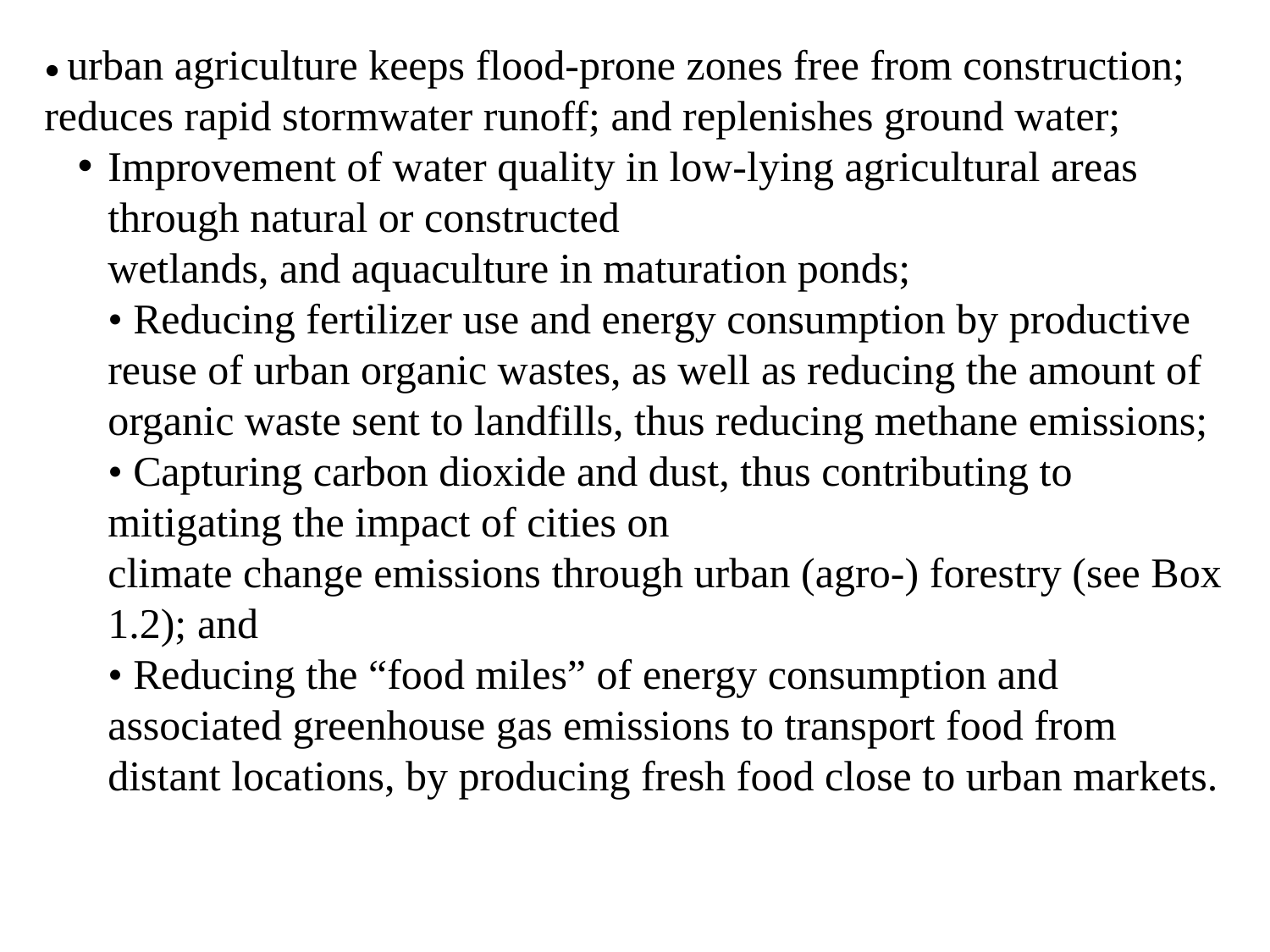

• urban agriculture keeps flood-prone zones free from construction; reduces rapid stormwater runoff; and replenishes ground water;
Improvement of water quality in low-lying agricultural areas through natural or constructed
wetlands, and aquaculture in maturation ponds;
• Reducing fertilizer use and energy consumption by productive reuse of urban organic wastes, as well as reducing the amount of organic waste sent to landfills, thus reducing methane emissions;
• Capturing carbon dioxide and dust, thus contributing to mitigating the impact of cities on
climate change emissions through urban (agro-) forestry (see Box 1.2); and
• Reducing the “food miles” of energy consumption and associated greenhouse gas emissions to transport food from distant locations, by producing fresh food close to urban markets.